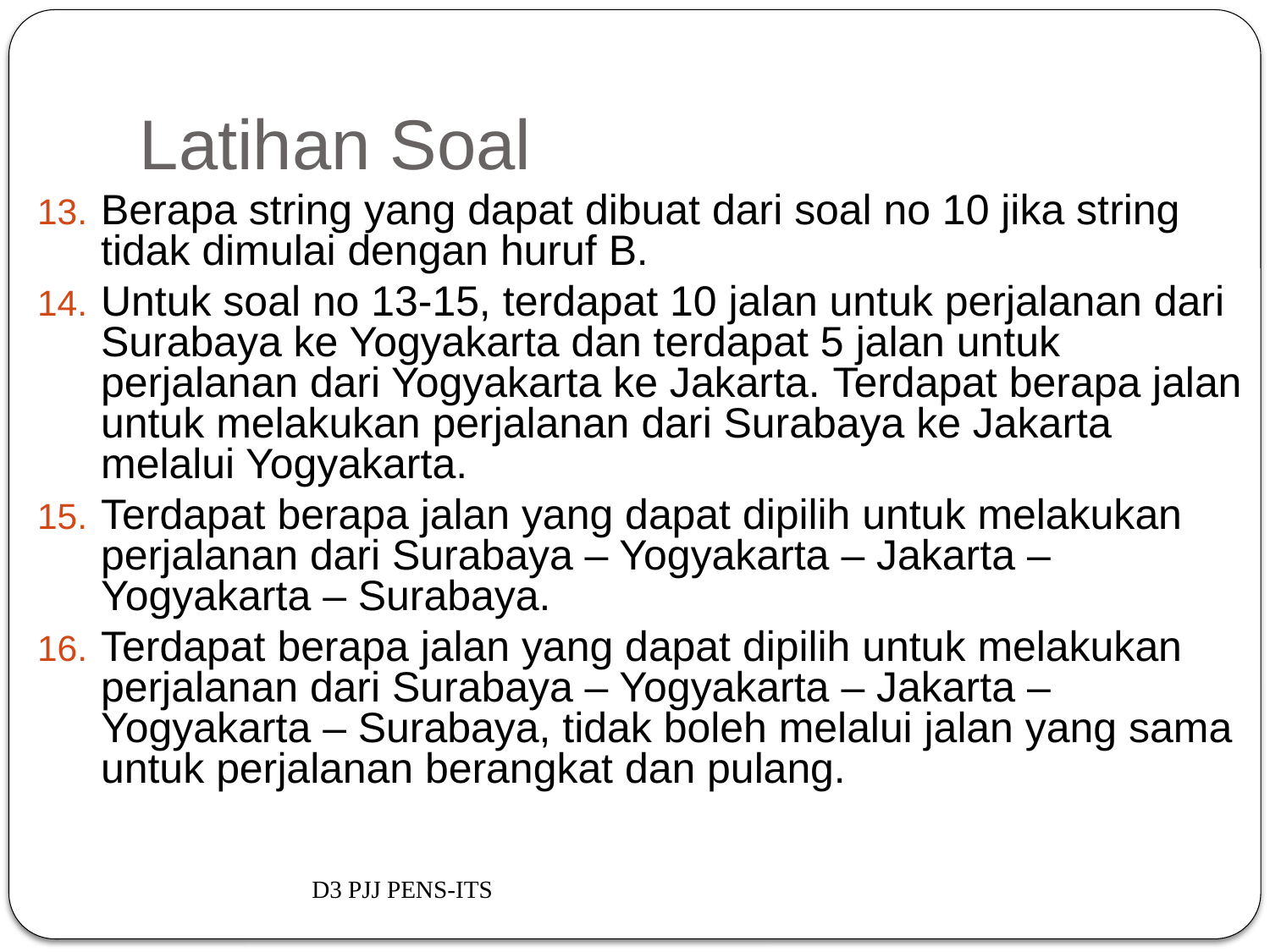

# Latihan Soal
Berapa string yang dapat dibuat dari soal no 10 jika string tidak dimulai dengan huruf B.
Untuk soal no 13-15, terdapat 10 jalan untuk perjalanan dari Surabaya ke Yogyakarta dan terdapat 5 jalan untuk perjalanan dari Yogyakarta ke Jakarta. Terdapat berapa jalan untuk melakukan perjalanan dari Surabaya ke Jakarta melalui Yogyakarta.
Terdapat berapa jalan yang dapat dipilih untuk melakukan perjalanan dari Surabaya – Yogyakarta – Jakarta –Yogyakarta – Surabaya.
Terdapat berapa jalan yang dapat dipilih untuk melakukan perjalanan dari Surabaya – Yogyakarta – Jakarta –Yogyakarta – Surabaya, tidak boleh melalui jalan yang sama untuk perjalanan berangkat dan pulang.
D3 PJJ PENS-ITS